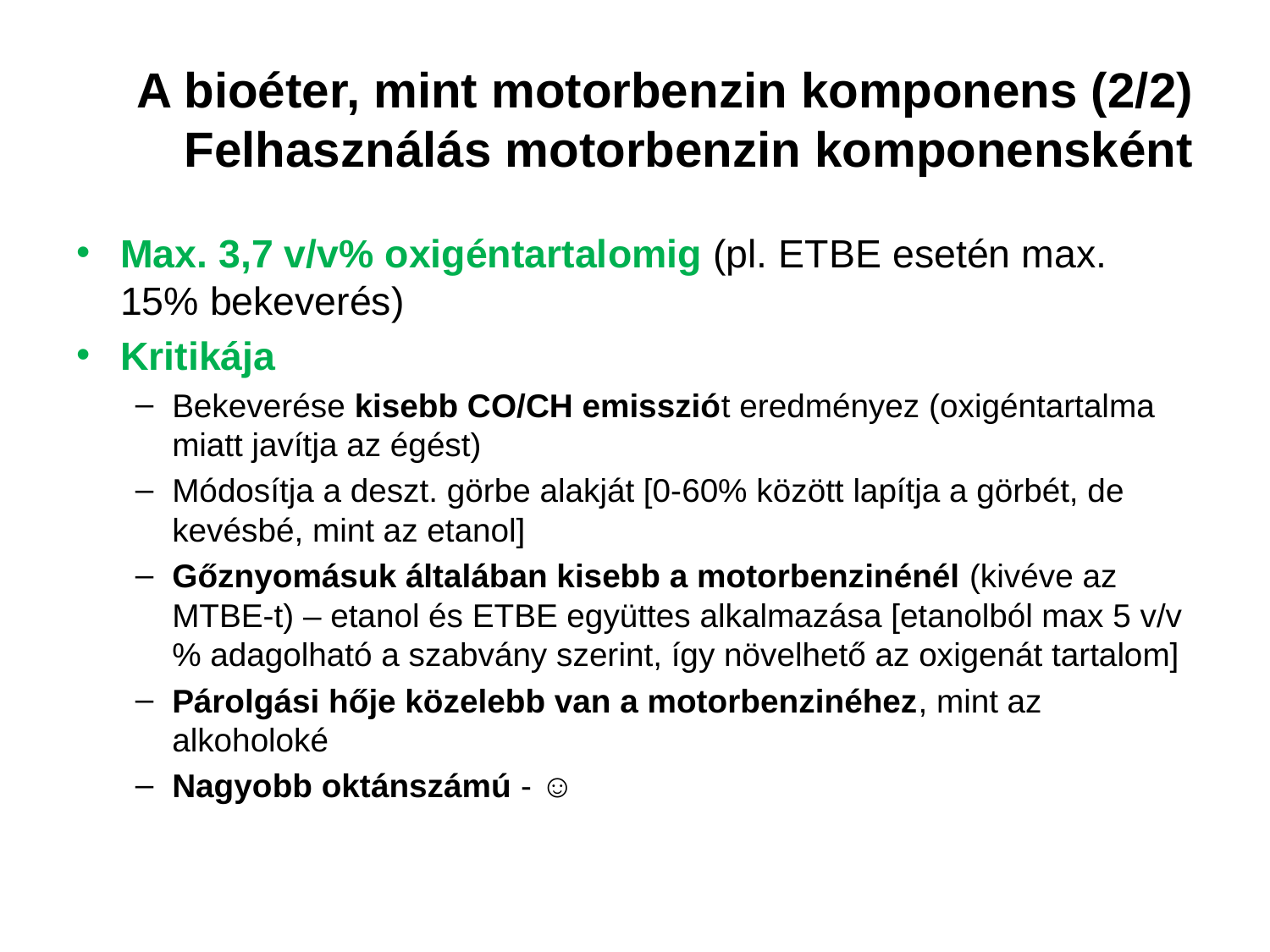

# A bioéter, mint motorbenzin komponens (2/2) Felhasználás motorbenzin komponensként
Max. 3,7 v/v% oxigéntartalomig (pl. ETBE esetén max. 15% bekeverés)
Kritikája
Bekeverése kisebb CO/CH emissziót eredményez (oxigéntartalma miatt javítja az égést)
Módosítja a deszt. görbe alakját [0-60% között lapítja a görbét, de kevésbé, mint az etanol]
Gőznyomásuk általában kisebb a motorbenzinénél (kivéve az MTBE-t) – etanol és ETBE együttes alkalmazása [etanolból max 5 v/v% adagolható a szabvány szerint, így növelhető az oxigenát tartalom]
Párolgási hője közelebb van a motorbenzinéhez, mint az alkoholoké
Nagyobb oktánszámú - ☺